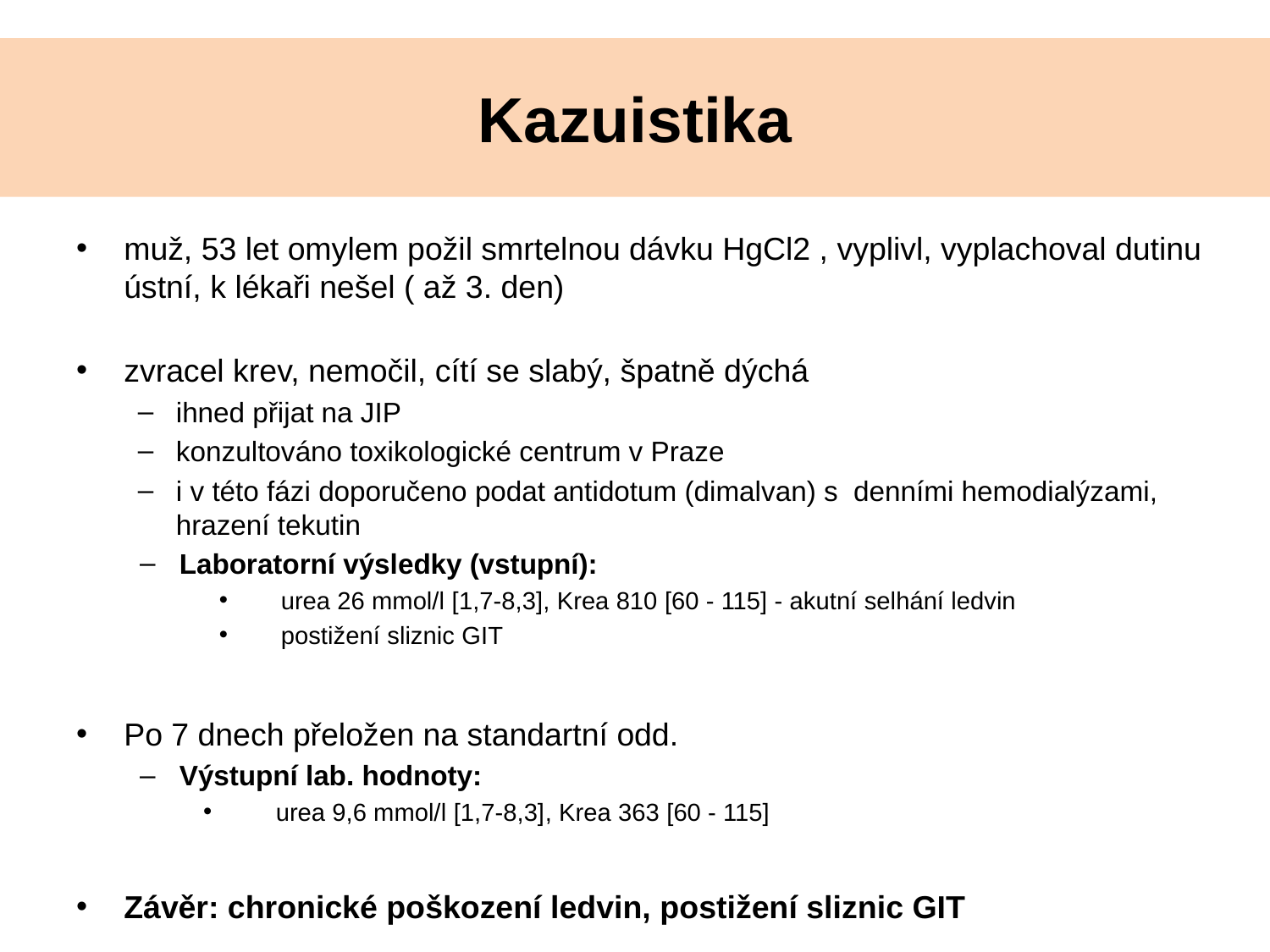

# Kazuistika
muž, 53 let omylem požil smrtelnou dávku HgCl2 , vyplivl, vyplachoval dutinu ústní, k lékaři nešel ( až 3. den)

zvracel krev, nemočil, cítí se slabý, špatně dýchá
ihned přijat na JIP
konzultováno toxikologické centrum v Praze
i v této fázi doporučeno podat antidotum (dimalvan) s  denními hemodialýzami, hrazení tekutin
Laboratorní výsledky (vstupní):
urea 26 mmol/l [1,7-8,3], Krea 810 [60 - 115] - akutní selhání ledvin
postižení sliznic GIT

Po 7 dnech přeložen na standartní odd.
Výstupní lab. hodnoty:
urea 9,6 mmol/l [1,7-8,3], Krea 363 [60 - 115]

Závěr: chronické poškození ledvin, postižení sliznic GIT